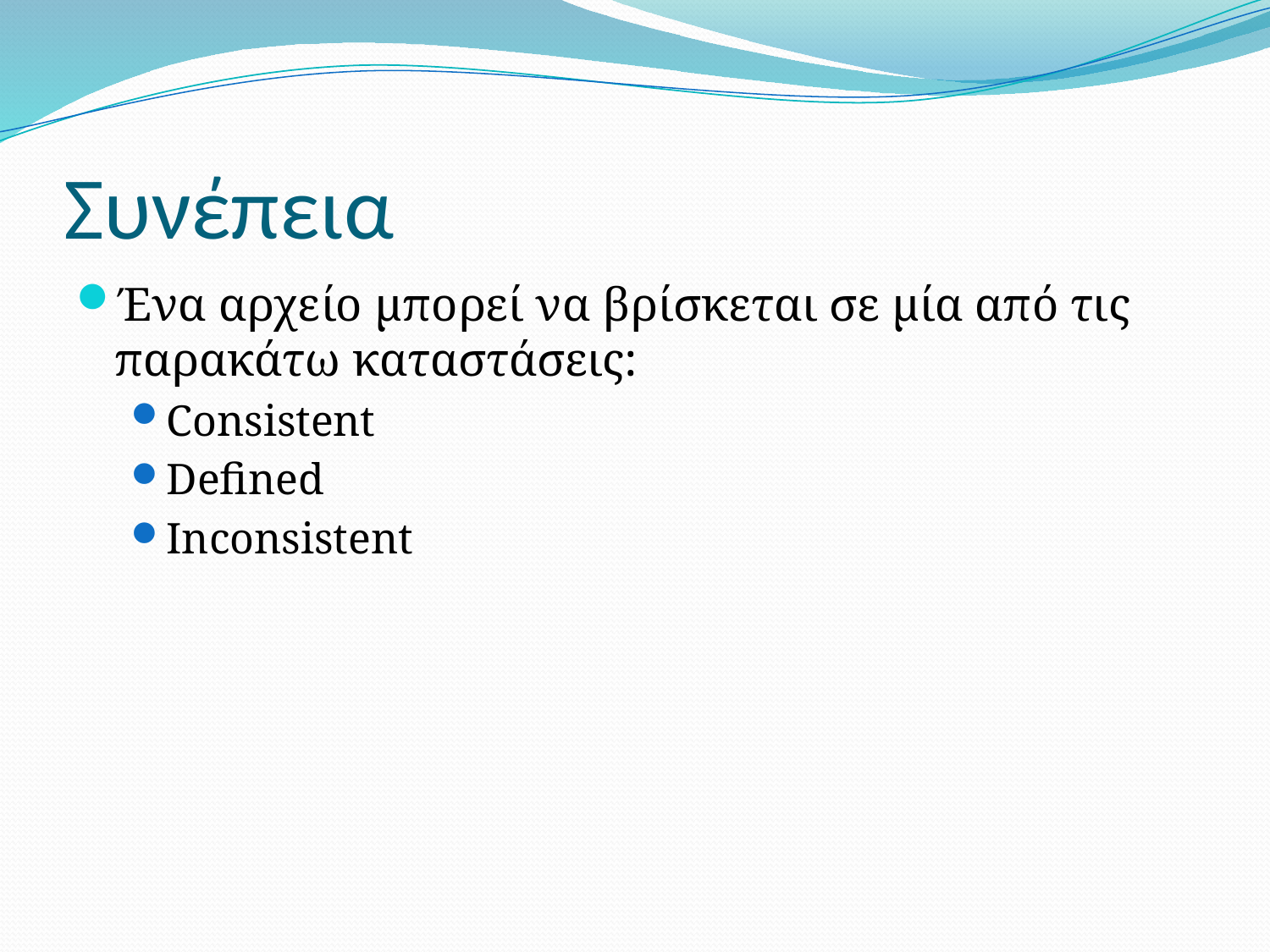

# Συνέπεια
Ένα αρχείο µπορεί να βρίσκεται σε µία από τις παρακάτω καταστάσεις:
Consistent
Defined
Inconsistent